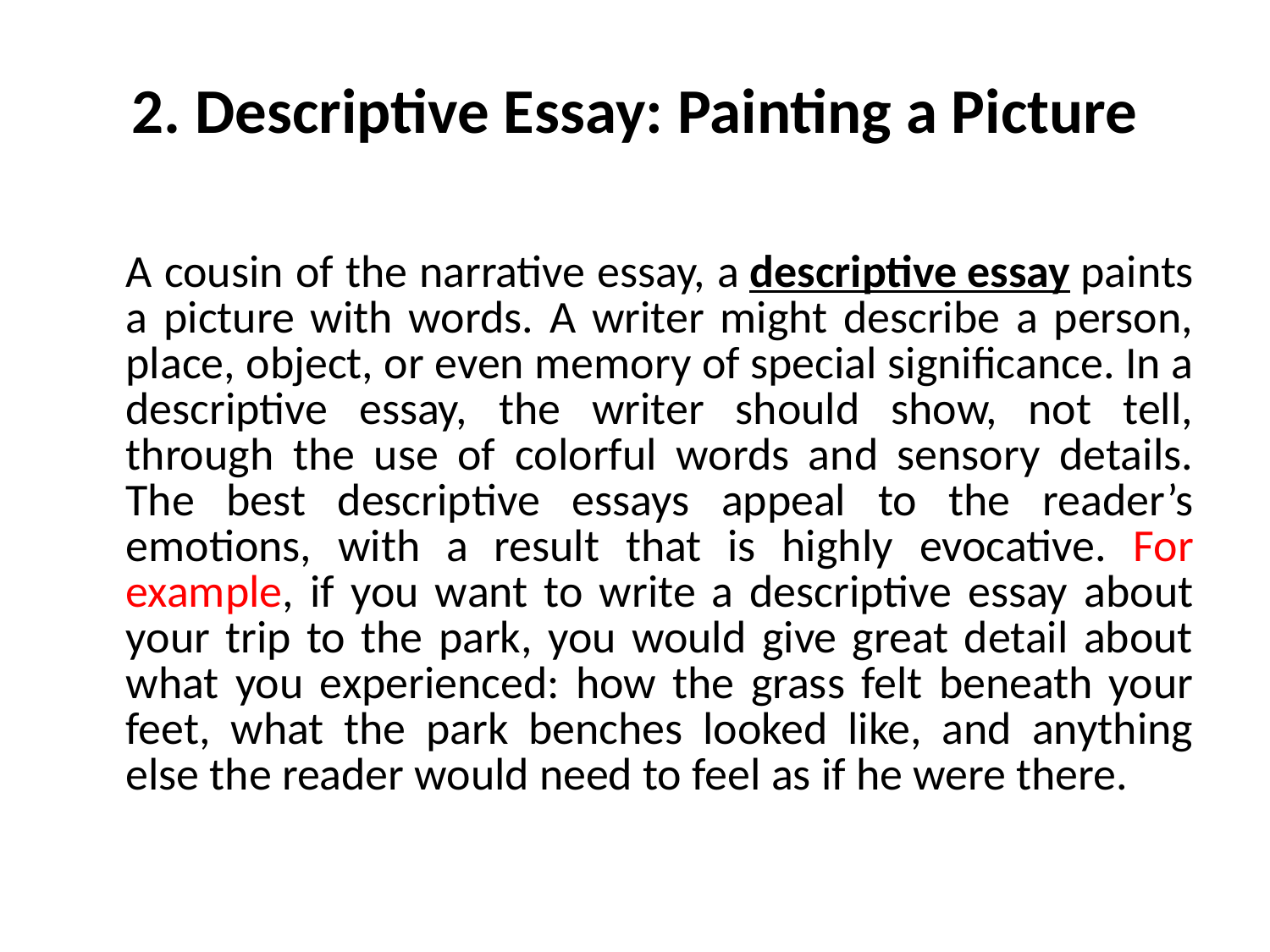

# 2. Descriptive Essay: Painting a Picture
A cousin of the narrative essay, a descriptive essay paints a picture with words. A writer might describe a person, place, object, or even memory of special significance. In a descriptive essay, the writer should show, not tell, through the use of colorful words and sensory details. The best descriptive essays appeal to the reader’s emotions, with a result that is highly evocative. For example, if you want to write a descriptive essay about your trip to the park, you would give great detail about what you experienced: how the grass felt beneath your feet, what the park benches looked like, and anything else the reader would need to feel as if he were there.